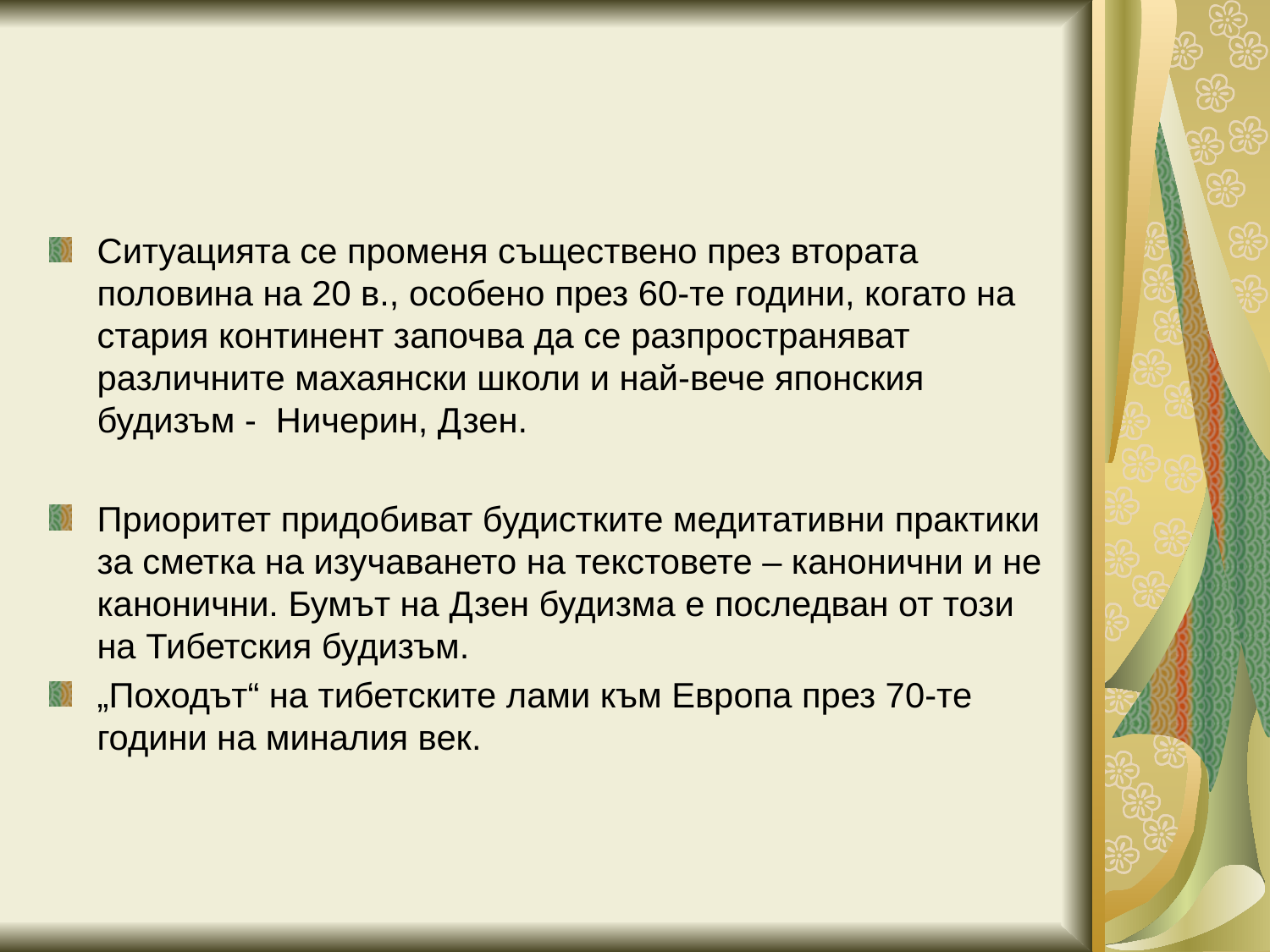

Ситуацията се променя съществено през втората половина на 20 в., особено през 60-те години, когато на стария континент започва да се разпространяват различните махаянски школи и най-вече японския будизъм -  Ничерин, Дзен.

Приоритет придобиват будистките медитативни практики за сметка на изучаването на текстовете – канонични и не канонични. Бумът на Дзен будизма е последван от този на Тибетския будизъм.
„Походът“ на тибетските лами към Европа през 70-те години на миналия век.